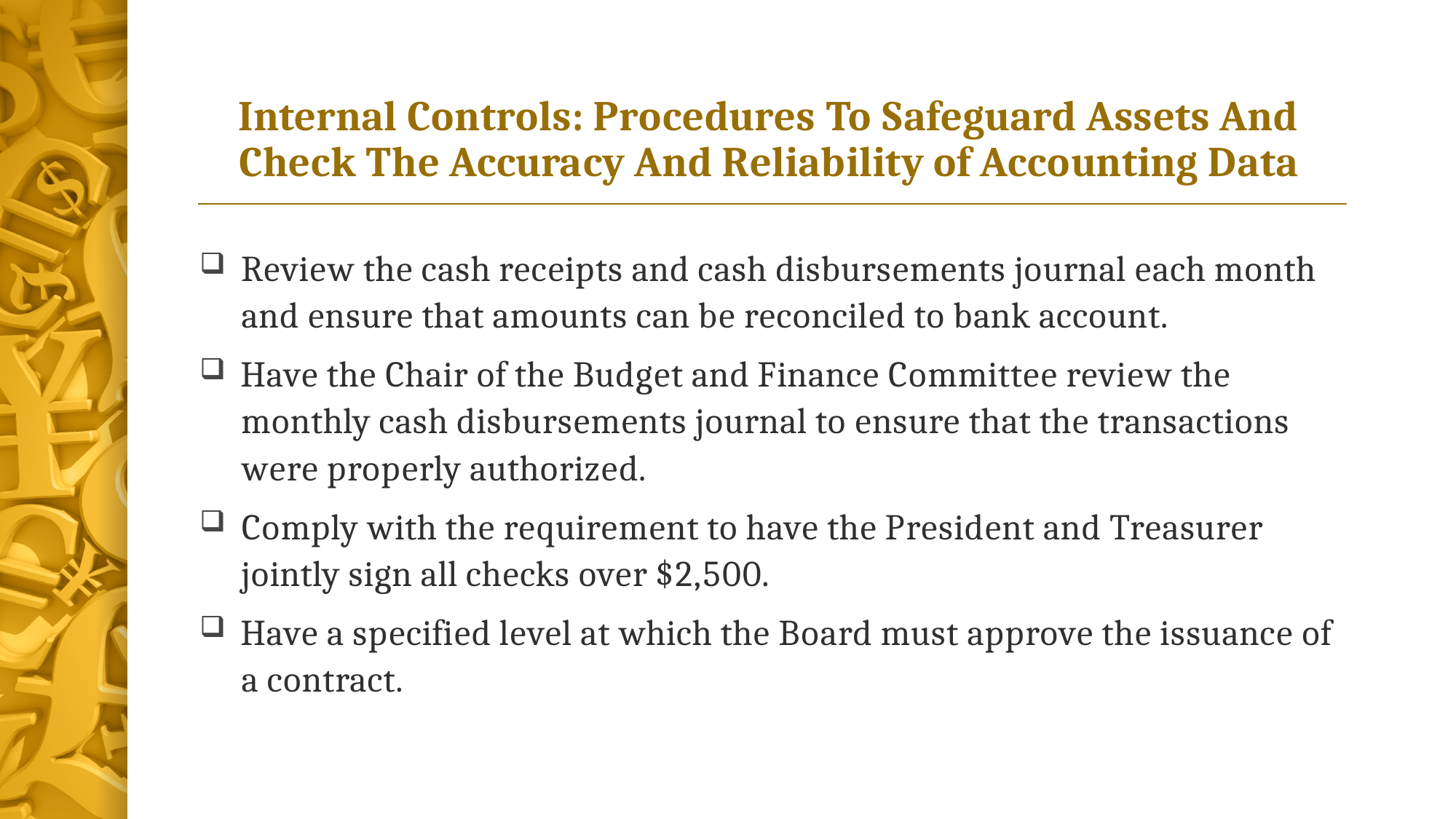

# Internal Controls: Procedures To Safeguard Assets And Check The Accuracy And Reliability of Accounting Data
Review the cash receipts and cash disbursements journal each month and ensure that amounts can be reconciled to bank account.
Have the Chair of the Budget and Finance Committee review the monthly cash disbursements journal to ensure that the transactions were properly authorized.
Comply with the requirement to have the President and Treasurer jointly sign all checks over $2,500.
Have a specified level at which the Board must approve the issuance of a contract.